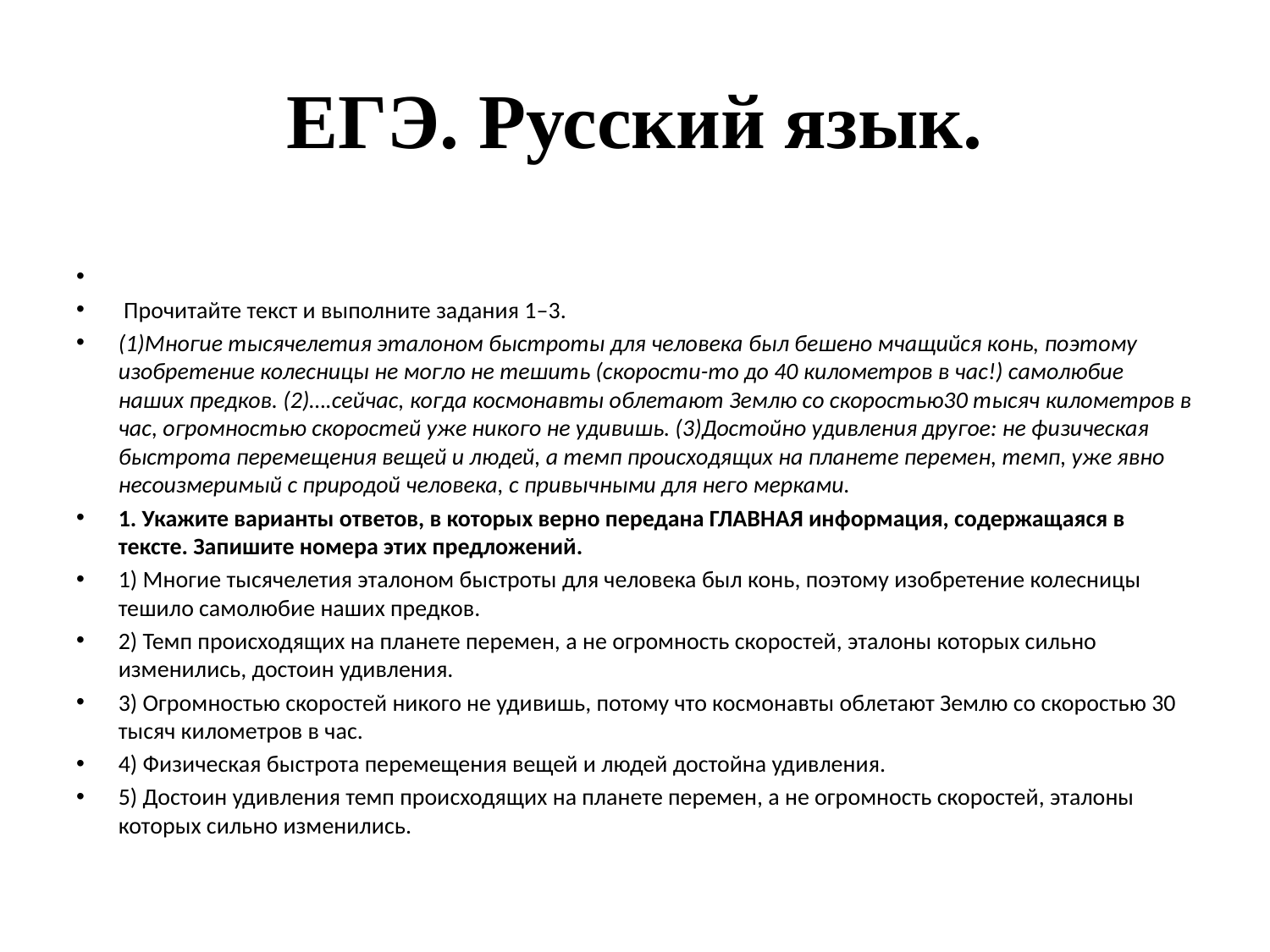

# ЕГЭ. Русский язык.

 Прочитайте текст и выполните задания 1–3.
(1)Многие тысячелетия эталоном быстроты для человека был бешено мчащийся конь, поэтому изобретение колесницы не могло не тешить (скорости-то до 40 километров в час!) самолюбие наших предков. (2)….сейчас, когда космонавты облетают Землю со скоростью30 тысяч километров в час, огромностью скоростей уже никого не удивишь. (3)Достойно удивления другое: не физическая быстрота перемещения вещей и людей, а темп происходящих на планете перемен, темп, уже явно несоизмеримый с природой человека, с привычными для него мерками.
1. Укажите варианты ответов, в которых верно передана ГЛАВНАЯ информация, содержащаяся в тексте. Запишите номера этих предложений.
1) Многие тысячелетия эталоном быстроты для человека был конь, поэтому изобретение колесницы тешило самолюбие наших предков.
2) Темп происходящих на планете перемен, а не огромность скоростей, эталоны которых сильно изменились, достоин удивления.
3) Огромностью скоростей никого не удивишь, потому что космонавты облетают Землю со скоростью 30 тысяч километров в час.
4) Физическая быстрота перемещения вещей и людей достойна удивления.
5) Достоин удивления темп происходящих на планете перемен, а не огромность скоростей, эталоны которых сильно изменились.